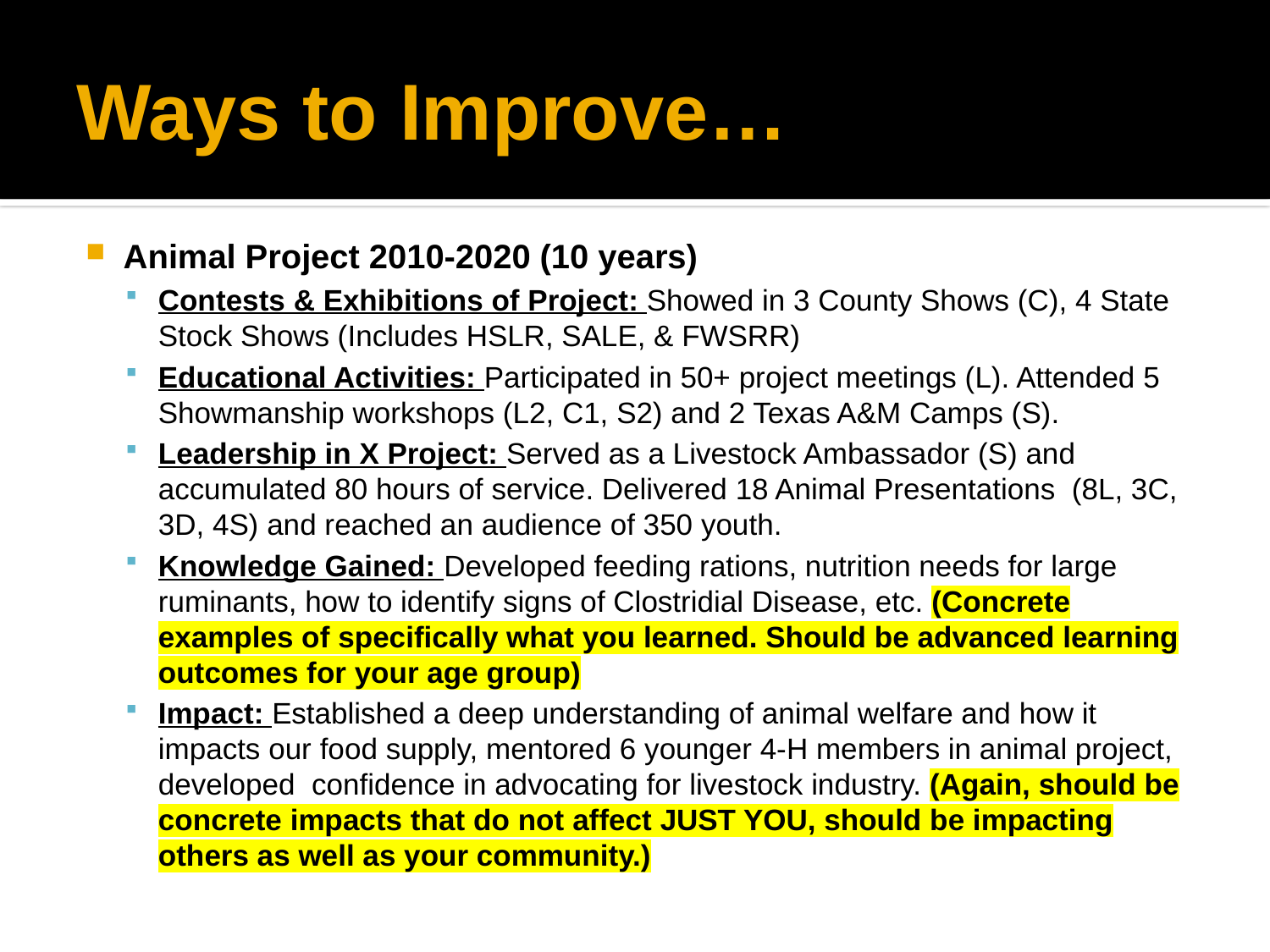

# Ways to Improve…
Animal Project 2010-2020 (10 years)
Contests & Exhibitions of Project: Showed in 3 County Shows (C), 4 State Stock Shows (Includes HSLR, SALE, & FWSRR)
Educational Activities: Participated in 50+ project meetings (L). Attended 5 Showmanship workshops (L2, C1, S2) and 2 Texas A&M Camps (S).
Leadership in X Project: Served as a Livestock Ambassador (S) and accumulated 80 hours of service. Delivered 18 Animal Presentations  (8L, 3C, 3D, 4S) and reached an audience of 350 youth.
Knowledge Gained: Developed feeding rations, nutrition needs for large ruminants, how to identify signs of Clostridial Disease, etc. (Concrete examples of specifically what you learned. Should be advanced learning outcomes for your age group)
Impact: Established a deep understanding of animal welfare and how it impacts our food supply, mentored 6 younger 4-H members in animal project, developed  confidence in advocating for livestock industry. (Again, should be concrete impacts that do not affect JUST YOU, should be impacting others as well as your community.)